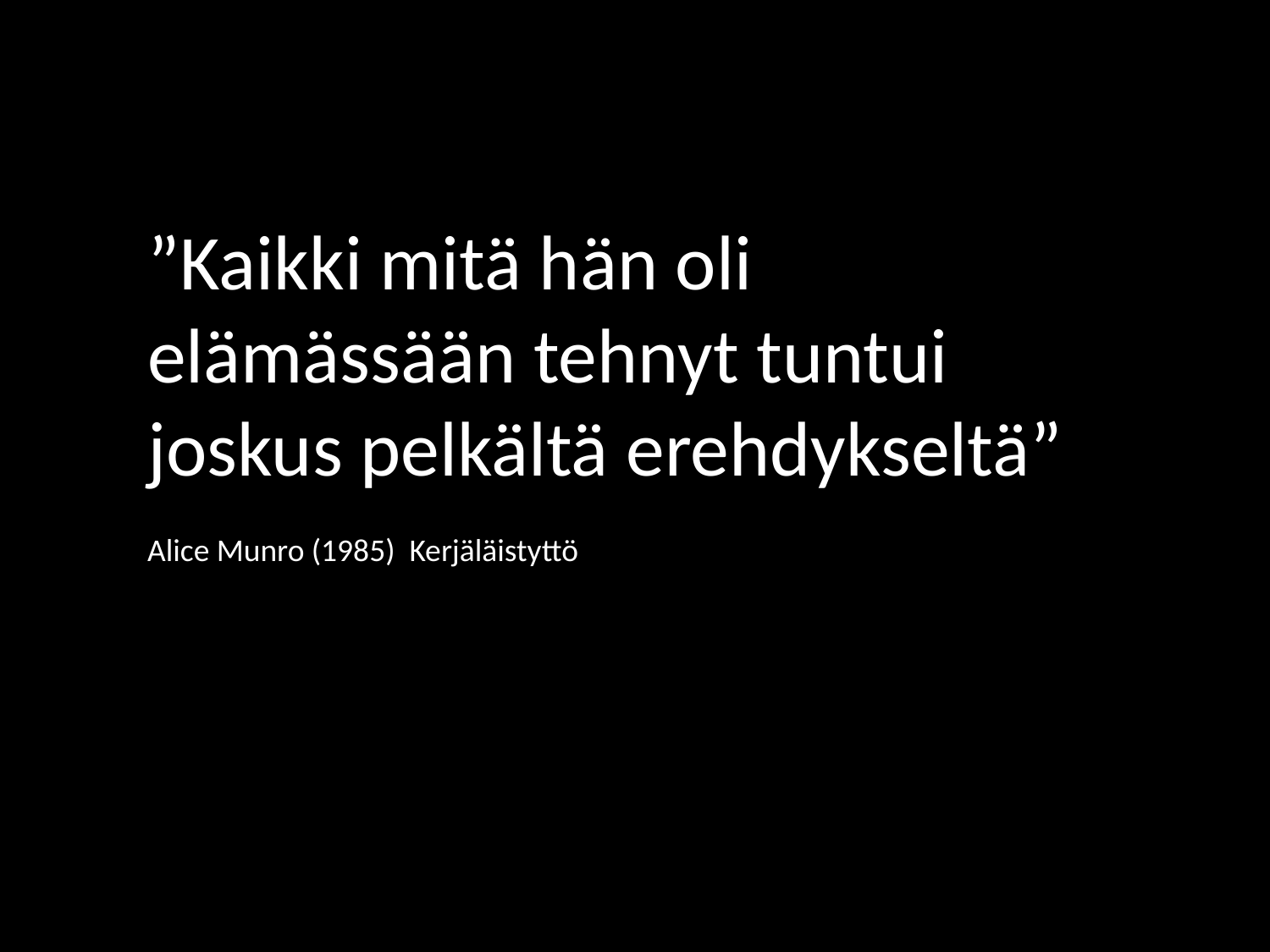

”Kaikki mitä hän oli elämässään tehnyt tuntui joskus pelkältä erehdykseltä”

Alice Munro (1985)  Kerjäläistyttö